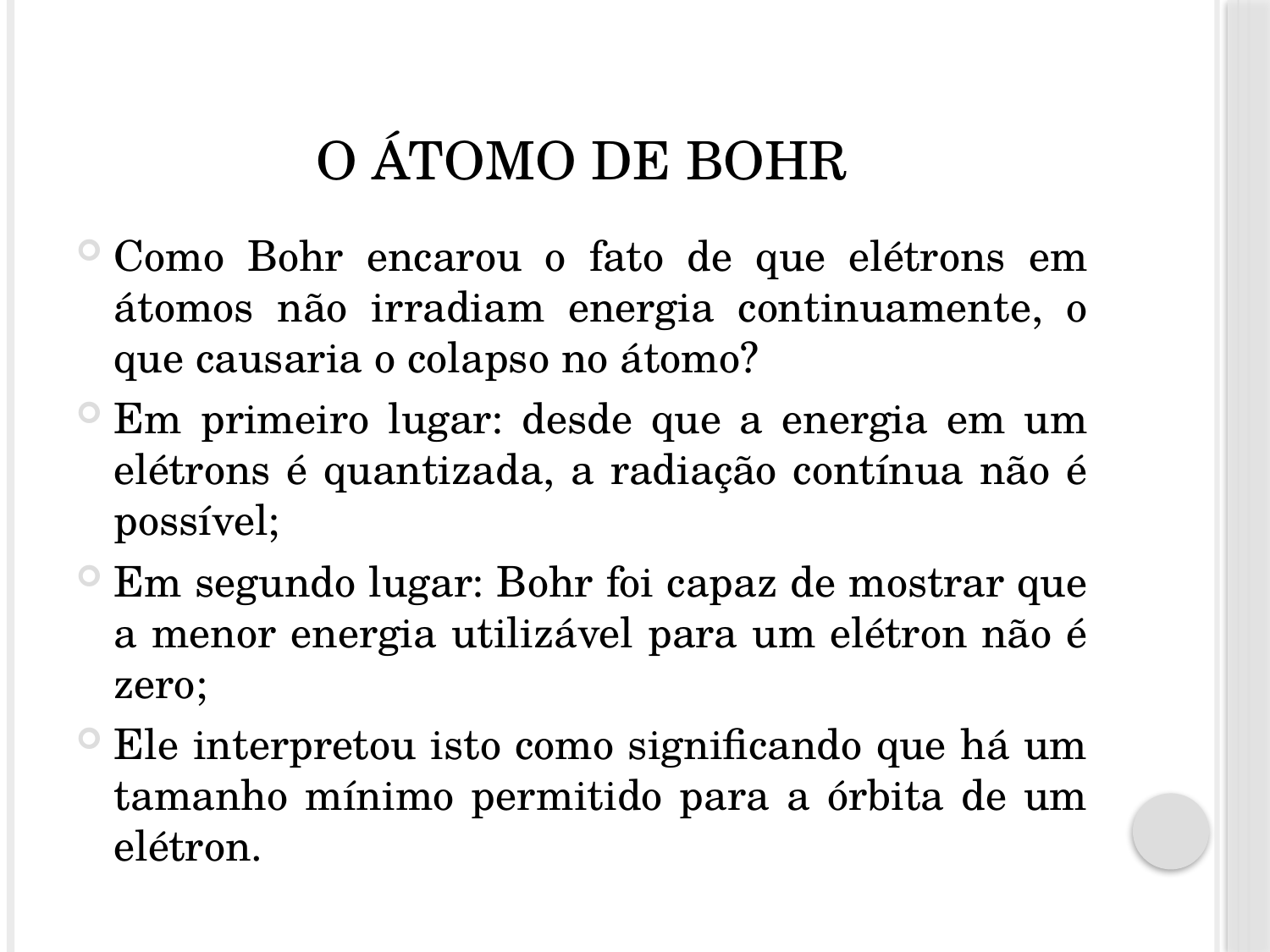

# O átomo de Bohr
Como Bohr encarou o fato de que elétrons em átomos não irradiam energia continuamente, o que causaria o colapso no átomo?
Em primeiro lugar: desde que a energia em um elétrons é quantizada, a radiação contínua não é possível;
Em segundo lugar: Bohr foi capaz de mostrar que a menor energia utilizável para um elétron não é zero;
Ele interpretou isto como significando que há um tamanho mínimo permitido para a órbita de um elétron.